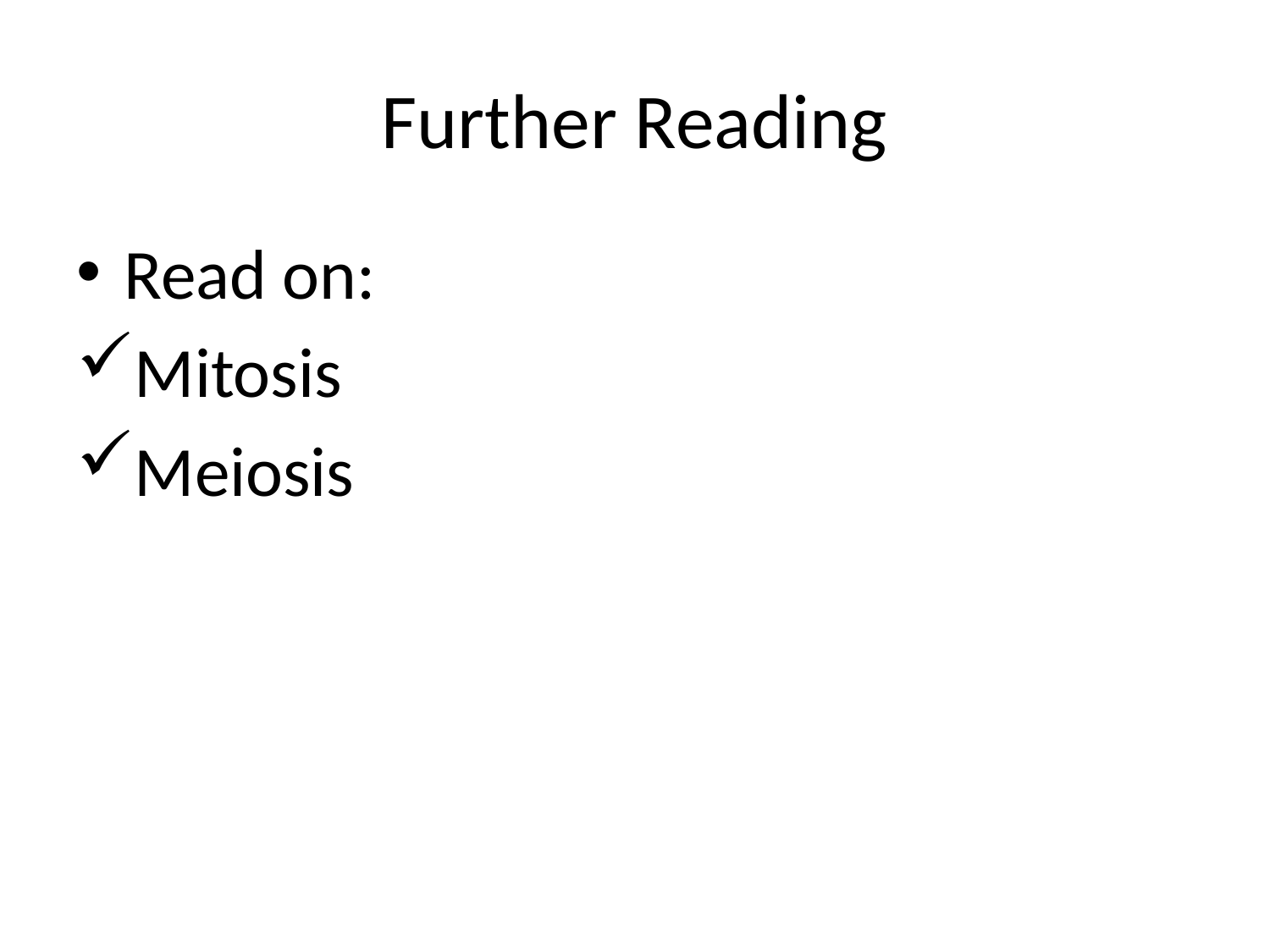

# Further Reading
Read on:
Mitosis
Meiosis